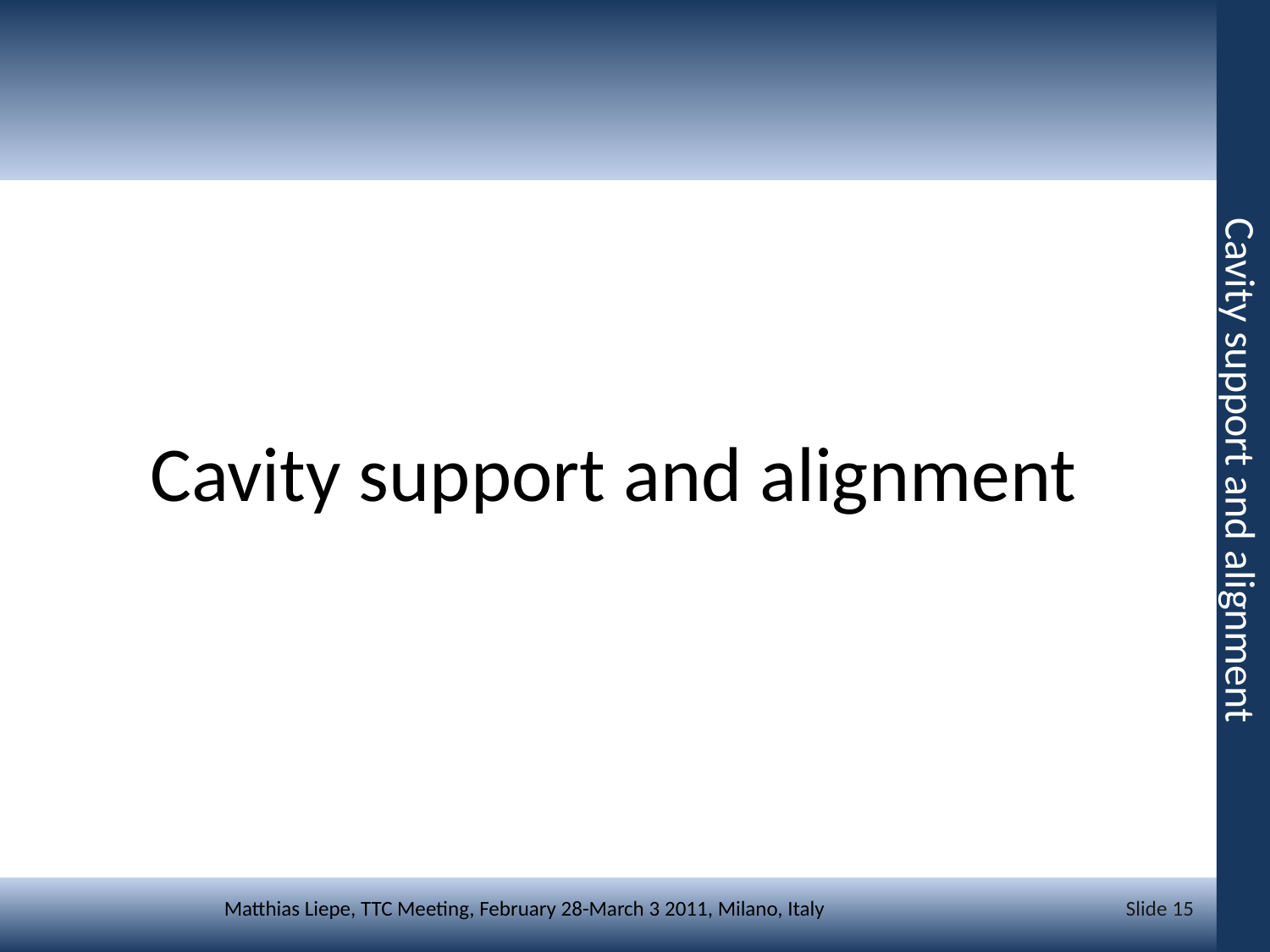

# Cavity support and alignment
Cavity support and alignment
Slide 15
Matthias Liepe, TTC Meeting, February 28-March 3 2011, Milano, Italy